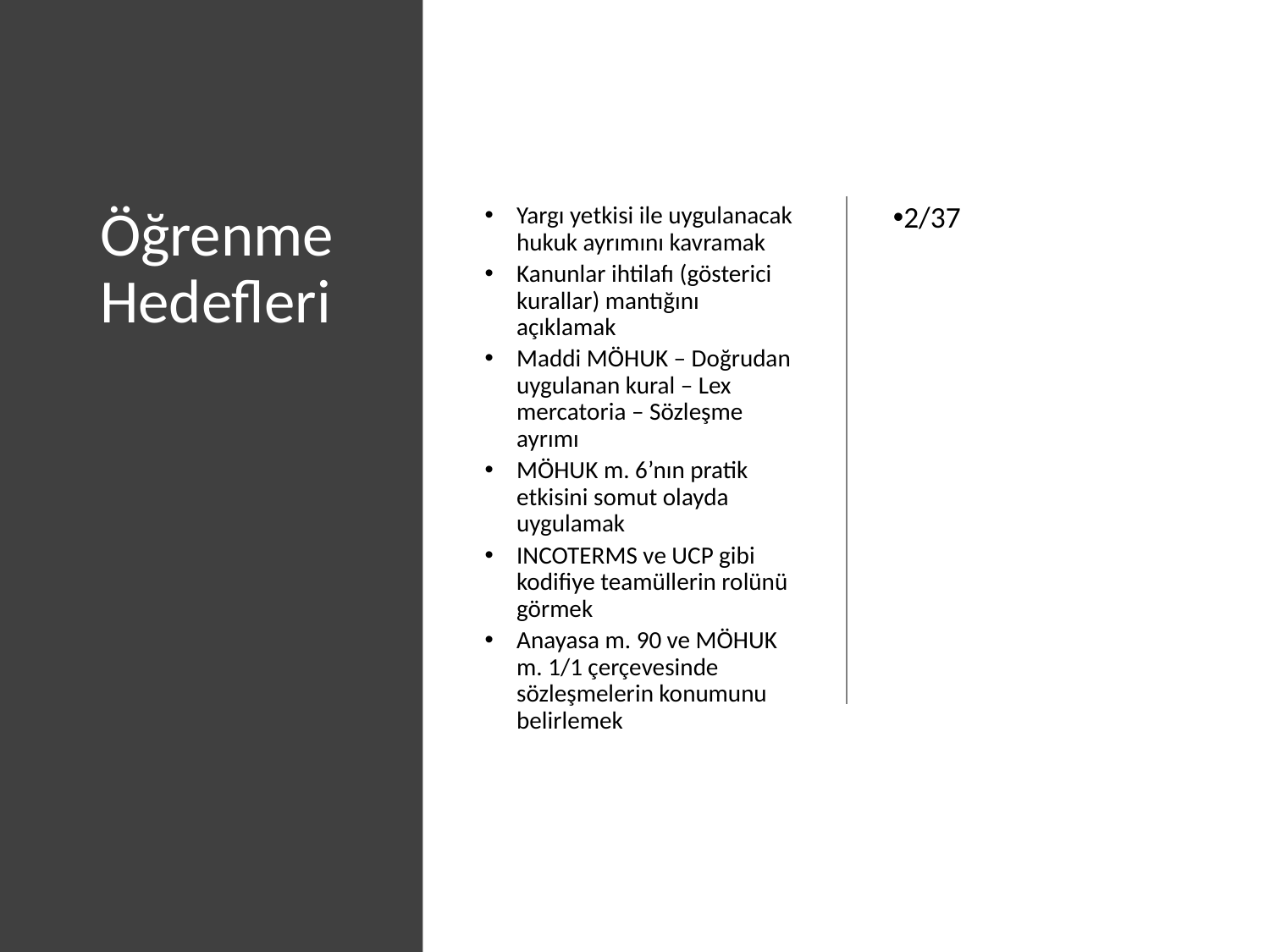

# Öğrenme Hedefleri
Yargı yetkisi ile uygulanacak hukuk ayrımını kavramak
Kanunlar ihtilafı (gösterici kurallar) mantığını açıklamak
Maddi MÖHUK – Doğrudan uygulanan kural – Lex mercatoria – Sözleşme ayrımı
MÖHUK m. 6’nın pratik etkisini somut olayda uygulamak
INCOTERMS ve UCP gibi kodifiye teamüllerin rolünü görmek
Anayasa m. 90 ve MÖHUK m. 1/1 çerçevesinde sözleşmelerin konumunu belirlemek
2/37